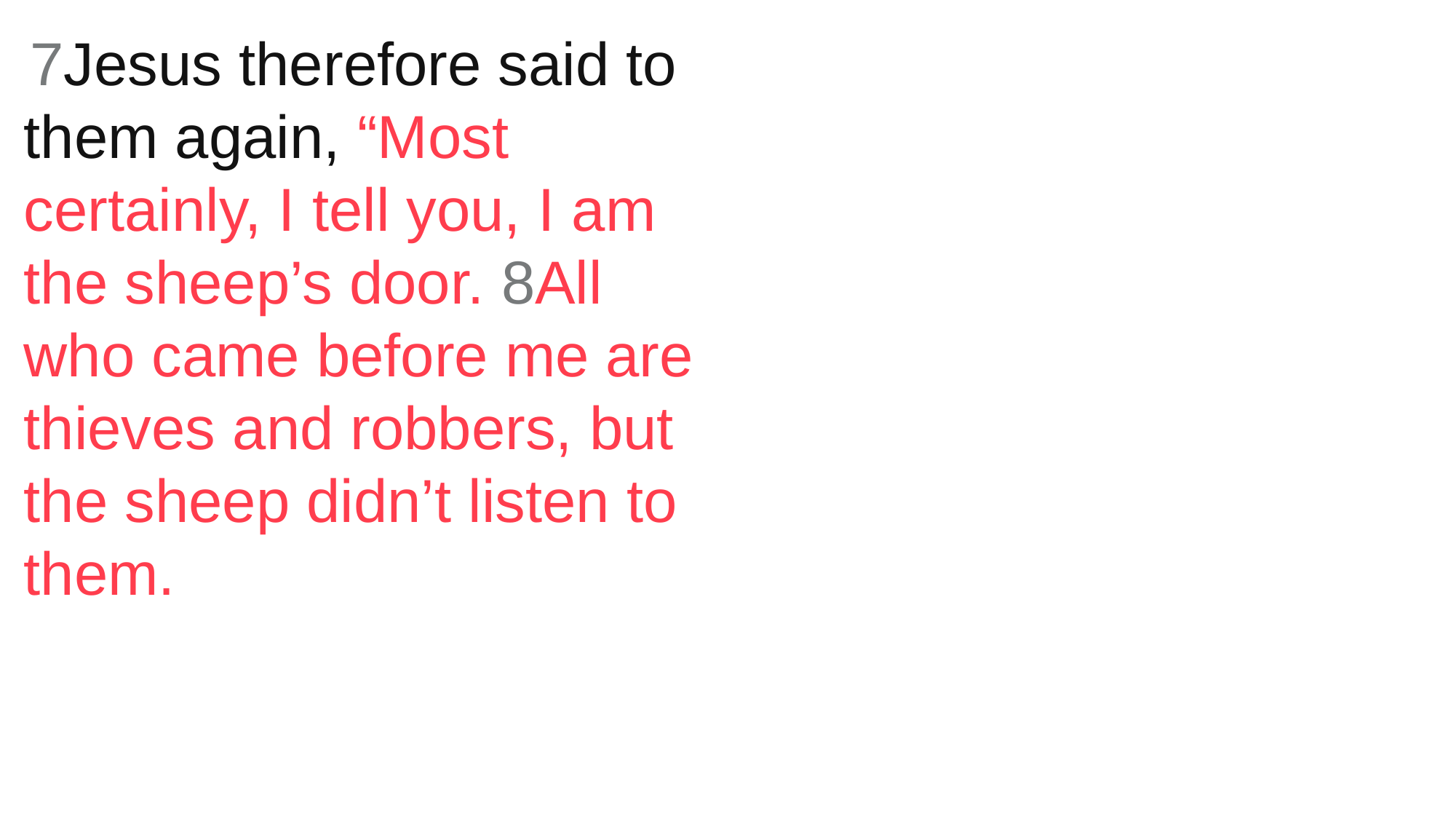

7Jesus therefore said to them again, “Most certainly, I tell you, I am the sheep’s door. 8All who came before me are thieves and robbers, but the sheep didn’t listen to them.